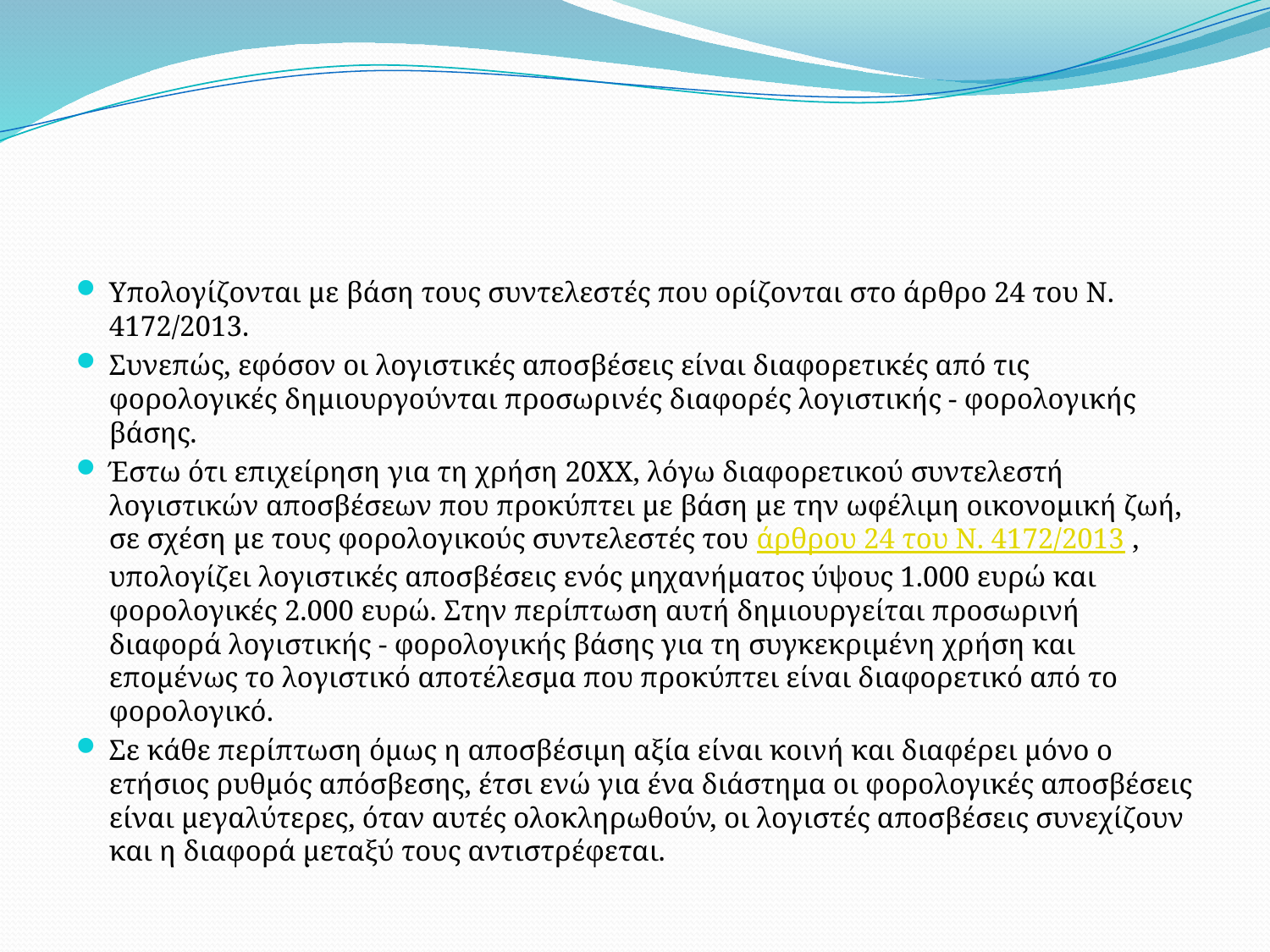

#
Υπολογίζονται με βάση τους συντελεστές που ορίζονται στο άρθρο 24 του Ν. 4172/2013.
Συνεπώς, εφόσον οι λογιστικές αποσβέσεις είναι διαφορετικές από τις φορολογικές δημιουργούνται προσωρινές διαφορές λογιστικής - φορολογικής βάσης.
Έστω ότι επιχείρηση για τη χρήση 20ΧΧ, λόγω διαφορετικού συντελεστή λογιστικών αποσβέσεων που προκύπτει με βάση με την ωφέλιμη οικονομική ζωή, σε σχέση με τους φορολογικούς συντελεστές του άρθρου 24 του Ν. 4172/2013 , υπολογίζει λογιστικές αποσβέσεις ενός μηχανήματος ύψους 1.000 ευρώ και φορολογικές 2.000 ευρώ. Στην περίπτωση αυτή δημιουργείται προσωρινή διαφορά λογιστικής - φορολογικής βάσης για τη συγκεκριμένη χρήση και επομένως το λογιστικό αποτέλεσμα που προκύπτει είναι διαφορετικό από το φορολογικό.
Σε κάθε περίπτωση όμως η αποσβέσιμη αξία είναι κοινή και διαφέρει μόνο ο ετήσιος ρυθμός απόσβεσης, έτσι ενώ για ένα διάστημα οι φορολογικές αποσβέσεις είναι μεγαλύτερες, όταν αυτές ολοκληρωθούν, οι λογιστές αποσβέσεις συνεχίζουν και η διαφορά μεταξύ τους αντιστρέφεται.